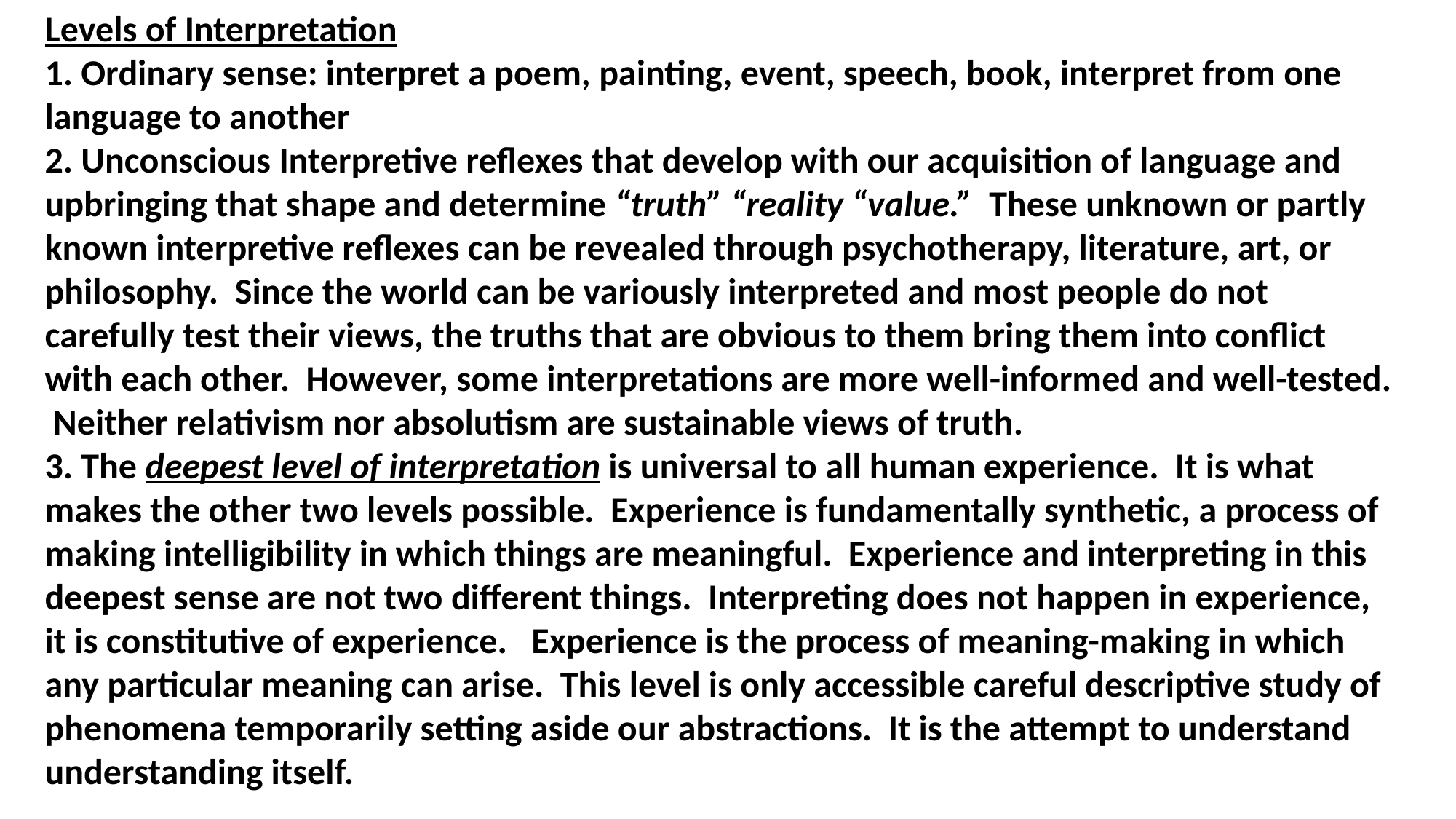

Levels of Interpretation
1. Ordinary sense: interpret a poem, painting, event, speech, book, interpret from one language to another
2. Unconscious Interpretive reflexes that develop with our acquisition of language and upbringing that shape and determine “truth” “reality “value.”  These unknown or partly known interpretive reflexes can be revealed through psychotherapy, literature, art, or philosophy.  Since the world can be variously interpreted and most people do not carefully test their views, the truths that are obvious to them bring them into conflict with each other.  However, some interpretations are more well-informed and well-tested.  Neither relativism nor absolutism are sustainable views of truth.
3. The deepest level of interpretation is universal to all human experience.  It is what makes the other two levels possible.  Experience is fundamentally synthetic, a process of making intelligibility in which things are meaningful.  Experience and interpreting in this deepest sense are not two different things.  Interpreting does not happen in experience, it is constitutive of experience.   Experience is the process of meaning-making in which any particular meaning can arise.  This level is only accessible careful descriptive study of phenomena temporarily setting aside our abstractions.  It is the attempt to understand understanding itself.
#